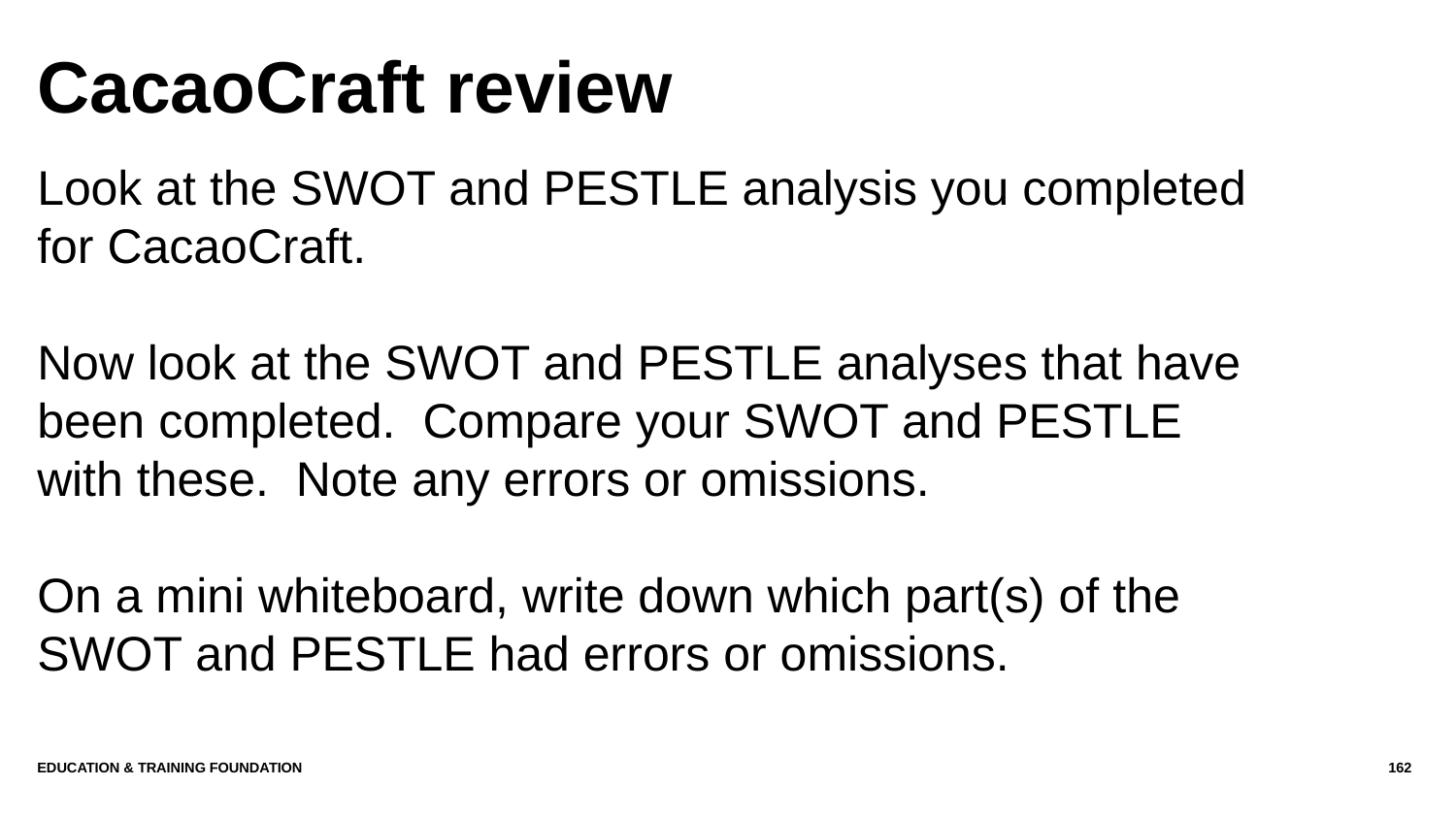

# CacaoCraft review
Look at the SWOT and PESTLE analysis you completed for CacaoCraft.

Now look at the SWOT and PESTLE analyses that have been completed.  Compare your SWOT and PESTLE with these.  Note any errors or omissions.

On a mini whiteboard, write down which part(s) of the SWOT and PESTLE had errors or omissions.
Education & Training Foundation
162